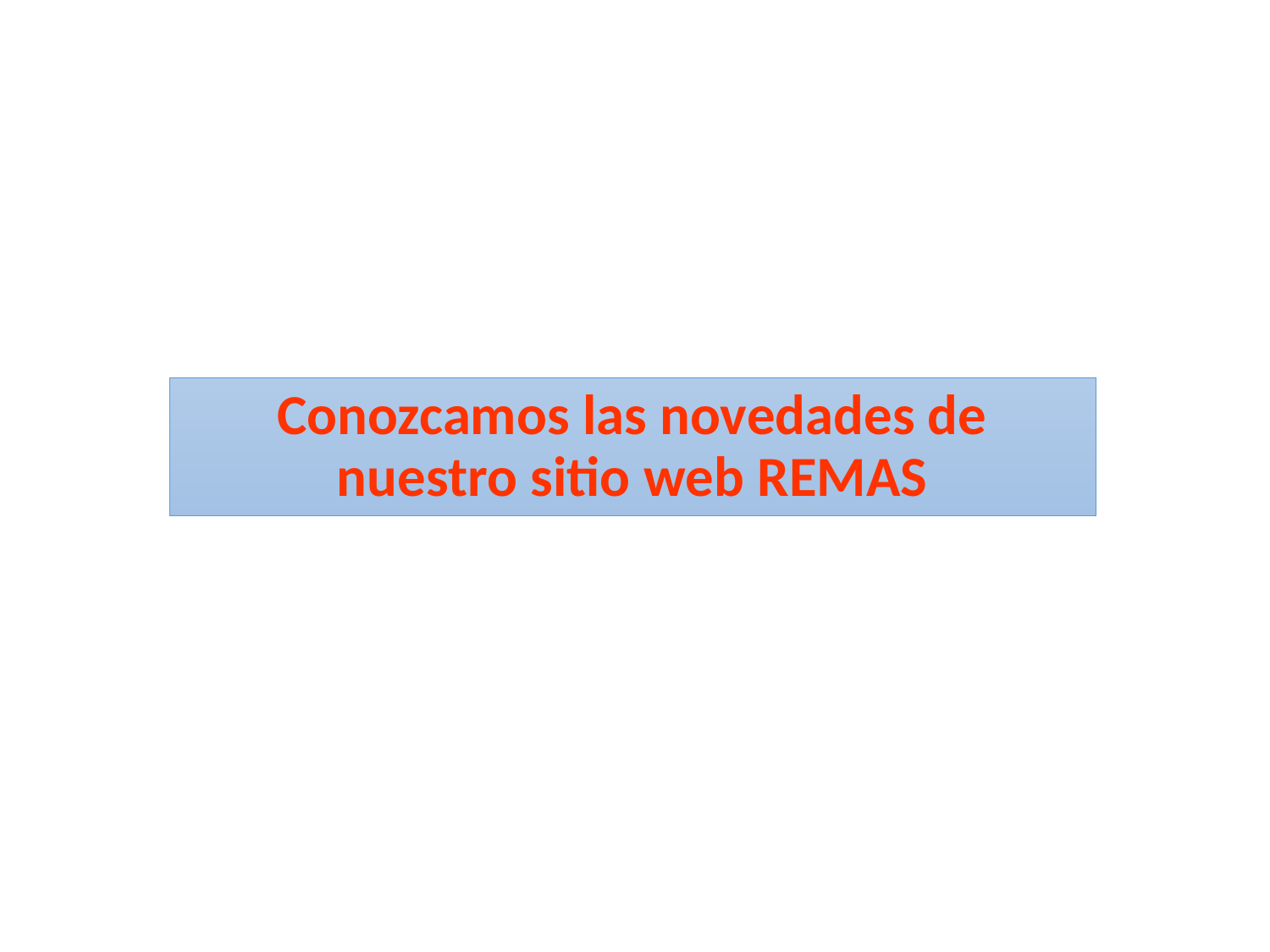

# Conozcamos las novedades de nuestro sitio web REMAS